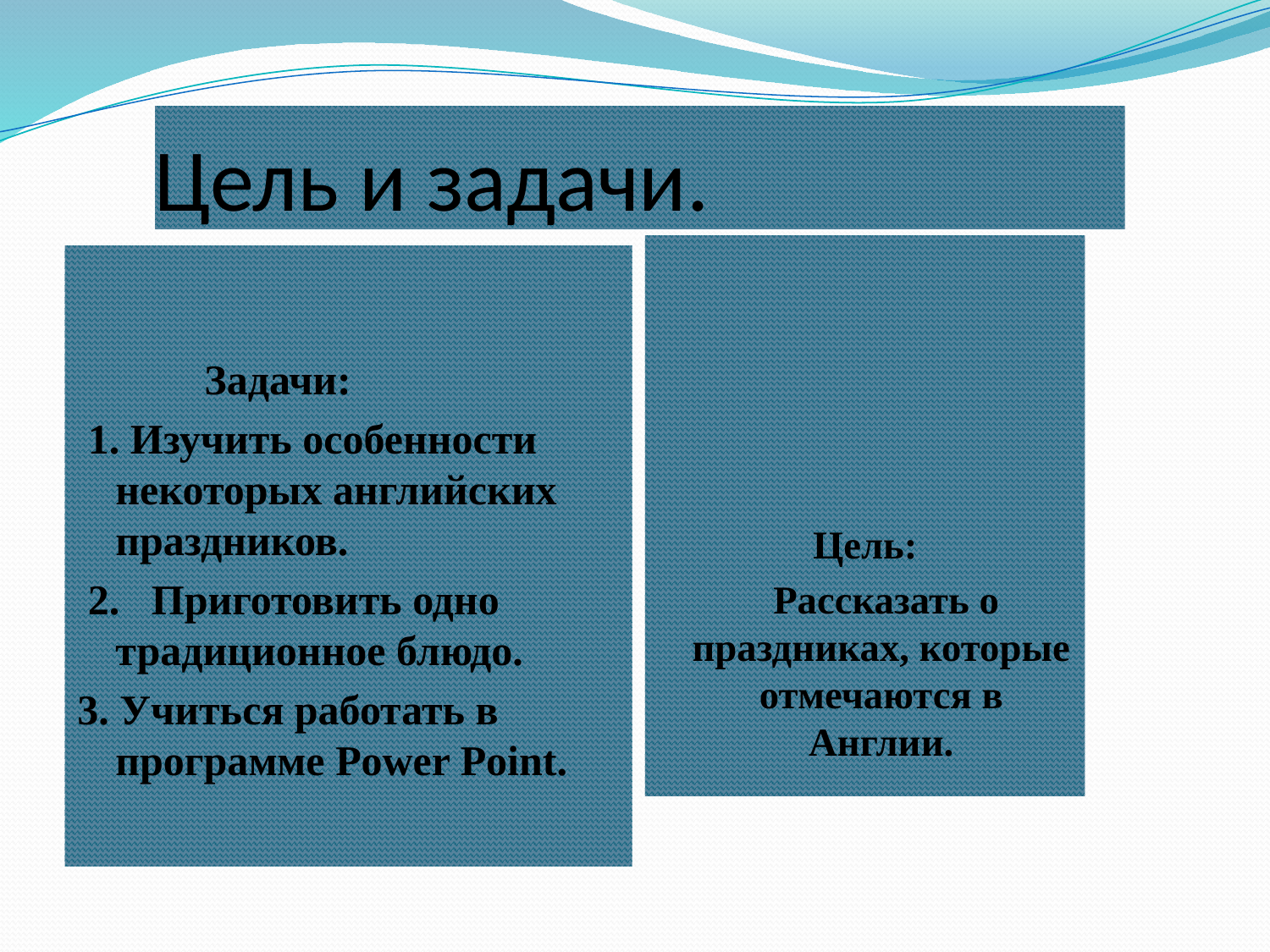

# Цель и задачи.

Цель:
 Рассказать о праздниках, которые отмечаются в Англии.

Задачи:
 1. Изучить особенности некоторых английских праздников.
 2.   Приготовить одно традиционное блюдо.
3. Учиться работать в программе Power Point.